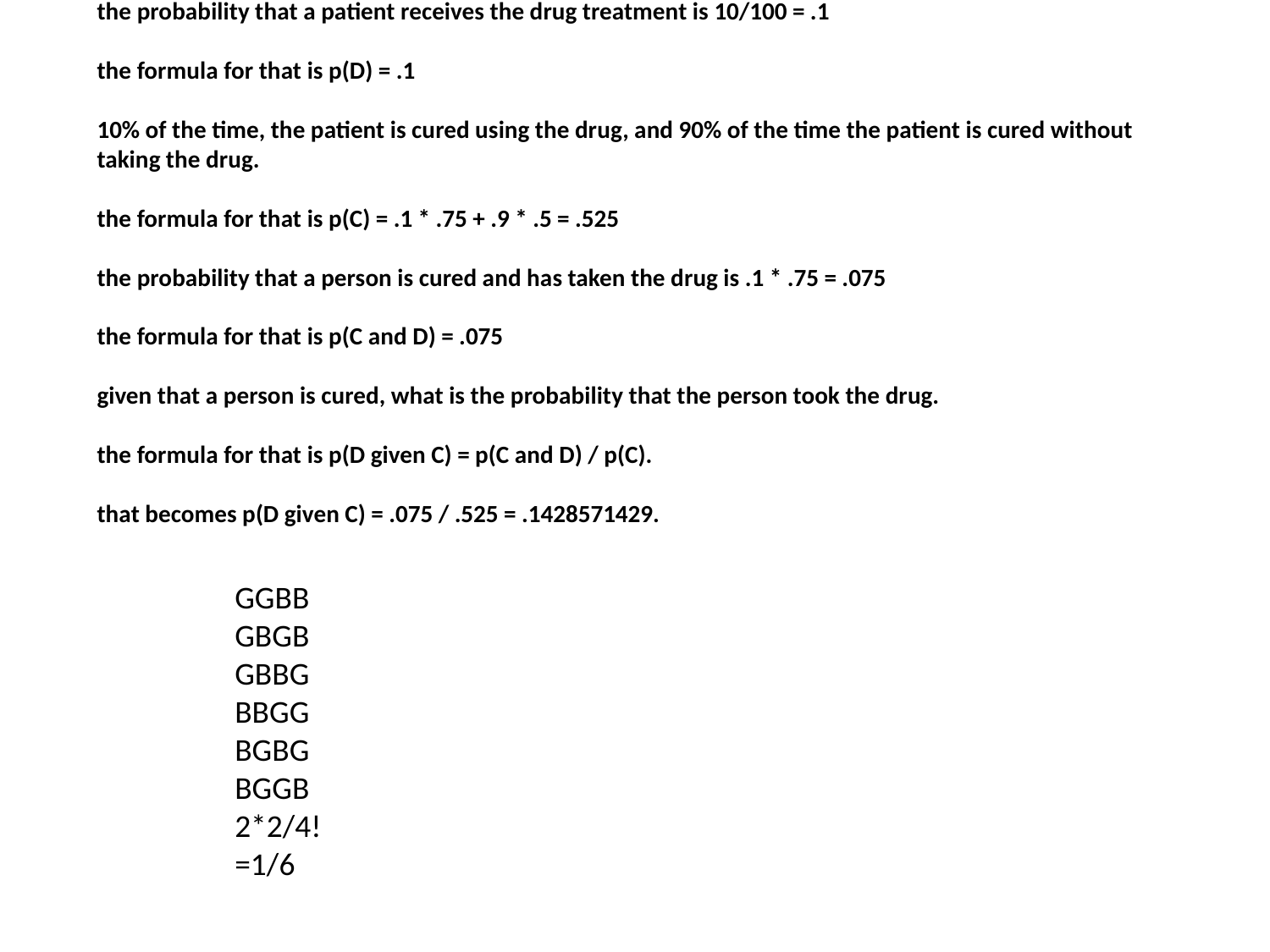

the probability that a patient receives the drug treatment is 10/100 = .1
the formula for that is p(D) = .1
10% of the time, the patient is cured using the drug, and 90% of the time the patient is cured without taking the drug.
the formula for that is p(C) = .1 * .75 + .9 * .5 = .525
the probability that a person is cured and has taken the drug is .1 * .75 = .075
the formula for that is p(C and D) = .075
given that a person is cured, what is the probability that the person took the drug.
the formula for that is p(D given C) = p(C and D) / p(C).
that becomes p(D given C) = .075 / .525 = .1428571429.
GGBB
GBGB
GBBG
BBGG
BGBG
BGGB
2*2/4!
=1/6